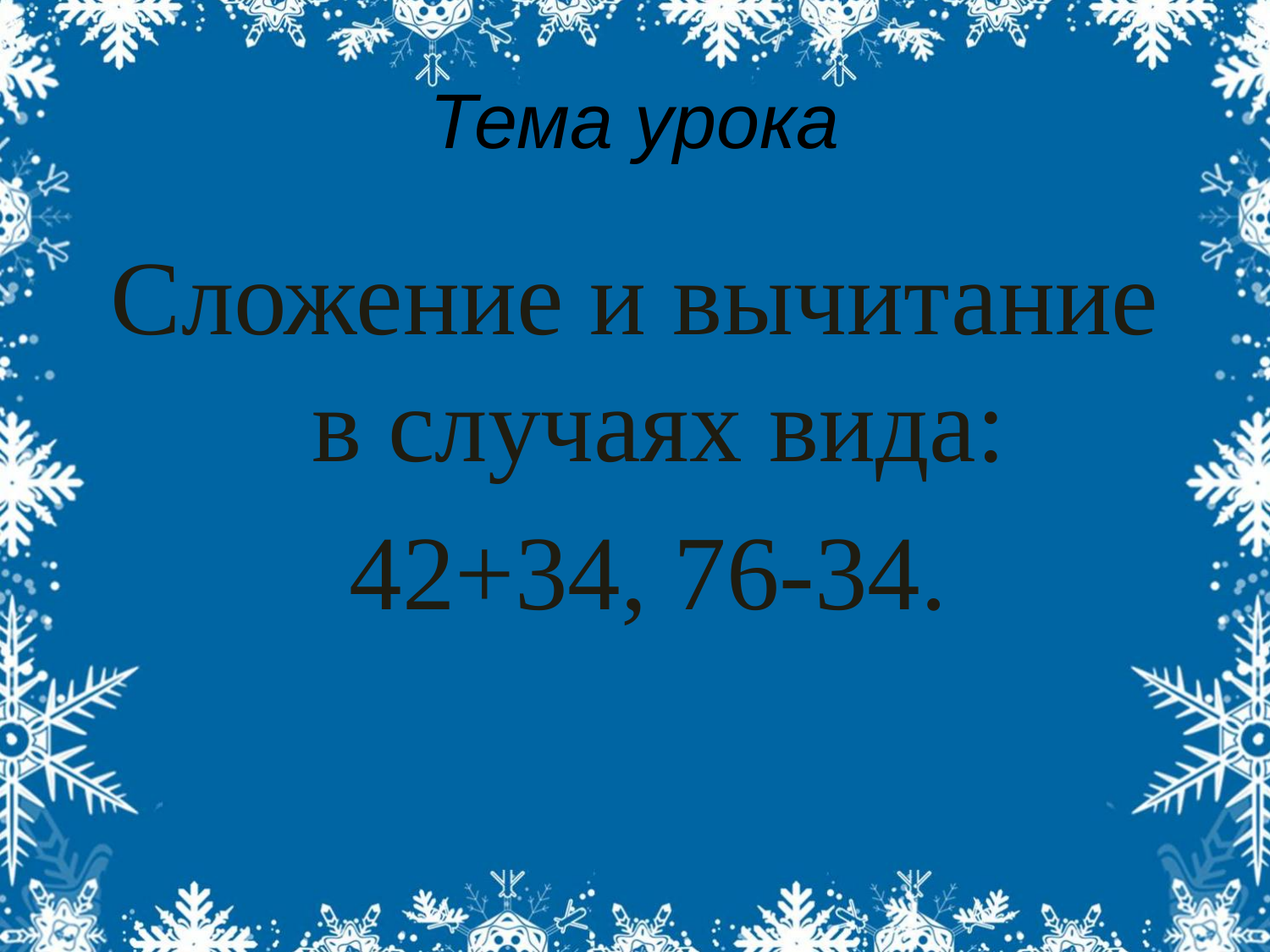

# Тема урока
Сложение и вычитание в случаях вида:
 42+34, 76-34.